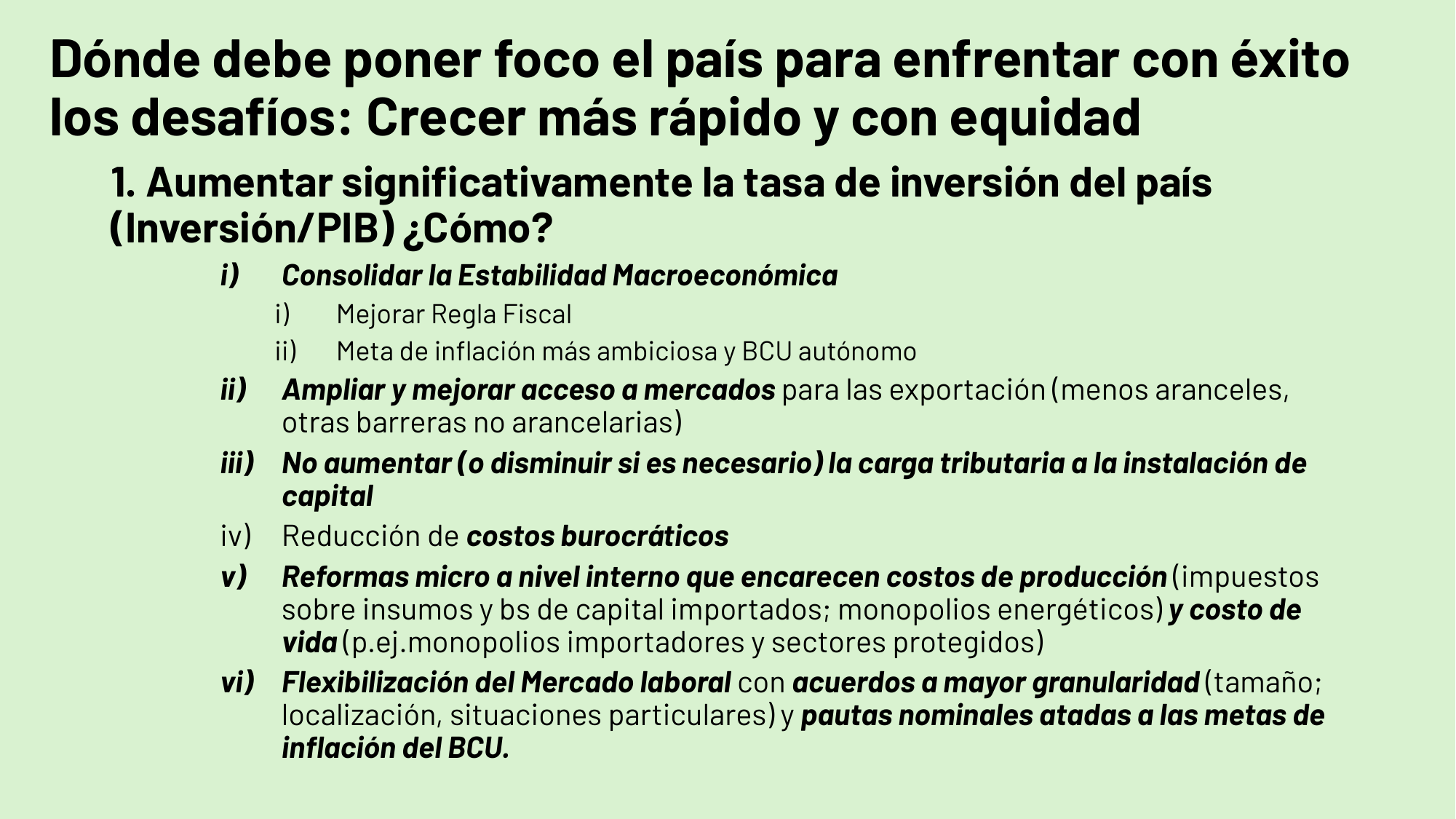

# Dónde debe poner foco el país para enfrentar con éxito los desafíos: Crecer más rápido y con equidad
1. Aumentar significativamente la tasa de inversión del país (Inversión/PIB) ¿Cómo?
Consolidar la Estabilidad Macroeconómica
Mejorar Regla Fiscal
Meta de inflación más ambiciosa y BCU autónomo
Ampliar y mejorar acceso a mercados para las exportación (menos aranceles, otras barreras no arancelarias)
No aumentar (o disminuir si es necesario) la carga tributaria a la instalación de capital
Reducción de costos burocráticos
Reformas micro a nivel interno que encarecen costos de producción (impuestos sobre insumos y bs de capital importados; monopolios energéticos) y costo de vida (p.ej.monopolios importadores y sectores protegidos)
Flexibilización del Mercado laboral con acuerdos a mayor granularidad (tamaño; localización, situaciones particulares) y pautas nominales atadas a las metas de inflación del BCU.